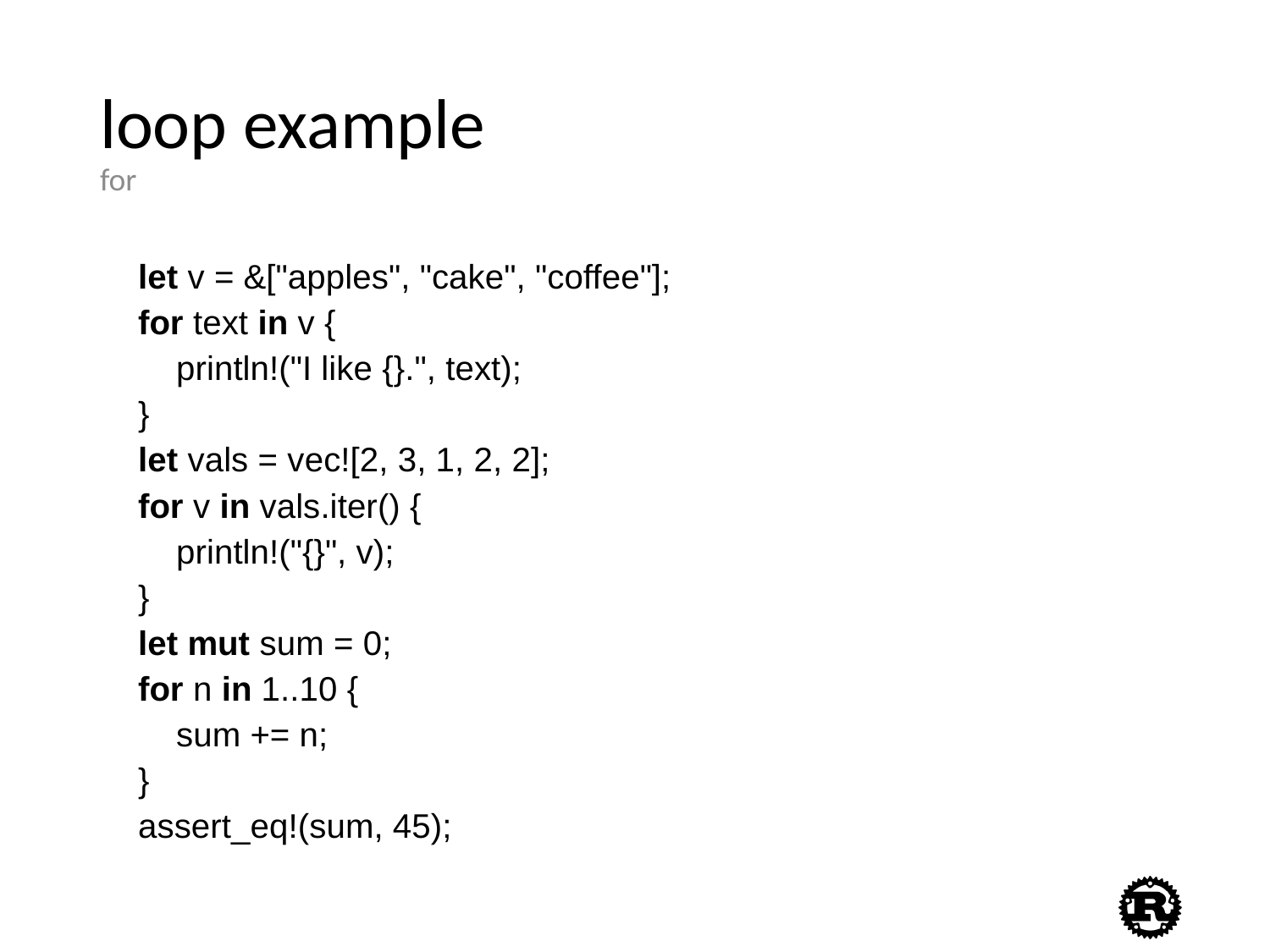

# loop example for
    let v = &["apples", "cake", "coffee"];
    for text in v {
        println!("I like {}.", text);
    }
    let vals = vec![2, 3, 1, 2, 2];
    for v in vals.iter() {
        println!("{}", v);
    }
    let mut sum = 0;
    for n in 1..10 {
        sum += n;
    }
    assert_eq!(sum, 45);